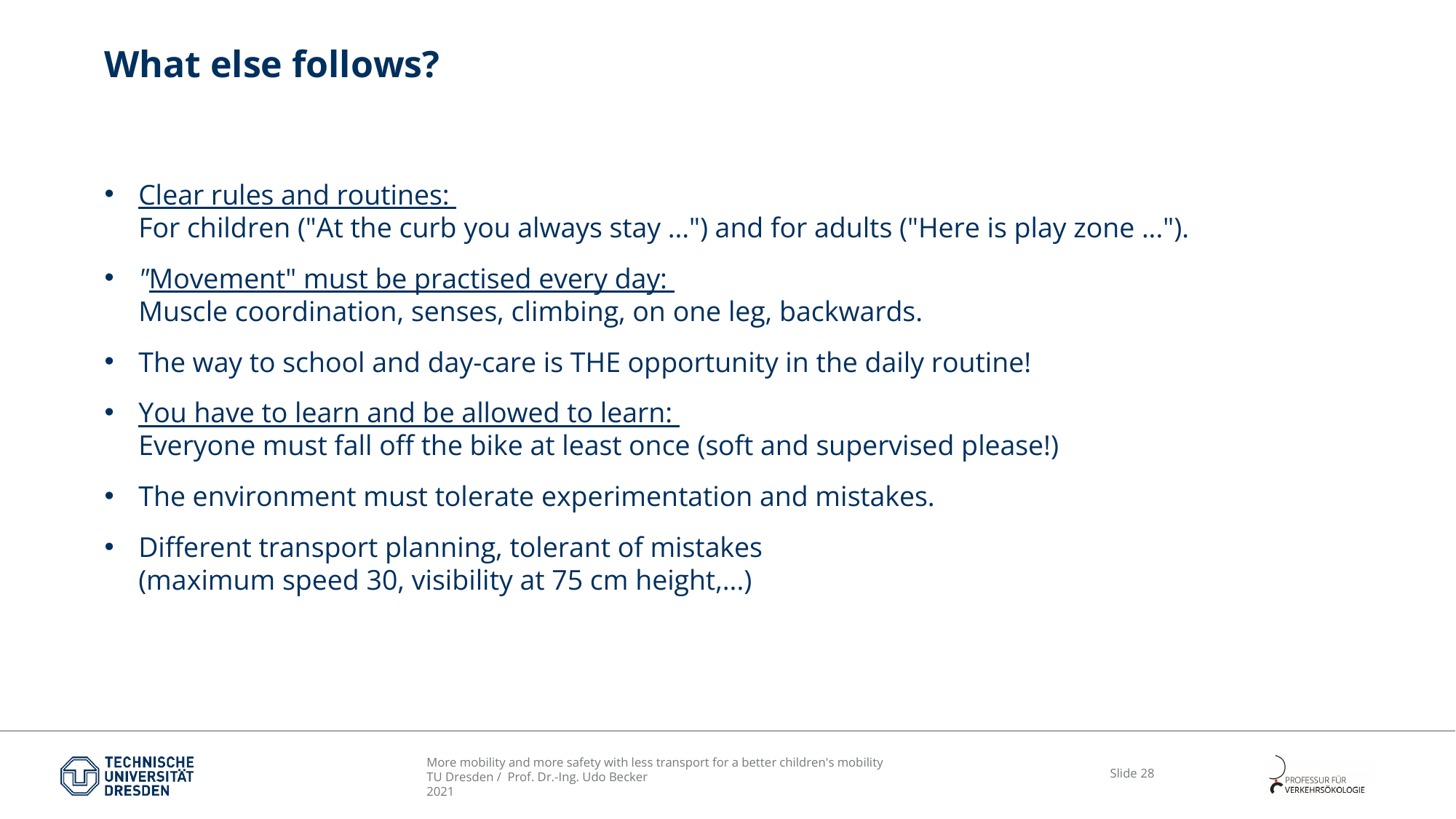

# What else follows?
Clear rules and routines:
For children ("At the curb you always stay ...") and for adults ("Here is play zone ...").
"Movement" must be practised every day:
Muscle coordination, senses, climbing, on one leg, backwards.
The way to school and day-care is THE opportunity in the daily routine!
You have to learn and be allowed to learn:
Everyone must fall off the bike at least once (soft and supervised please!)
The environment must tolerate experimentation and mistakes.
Different transport planning, tolerant of mistakes
(maximum speed 30, visibility at 75 cm height,...)